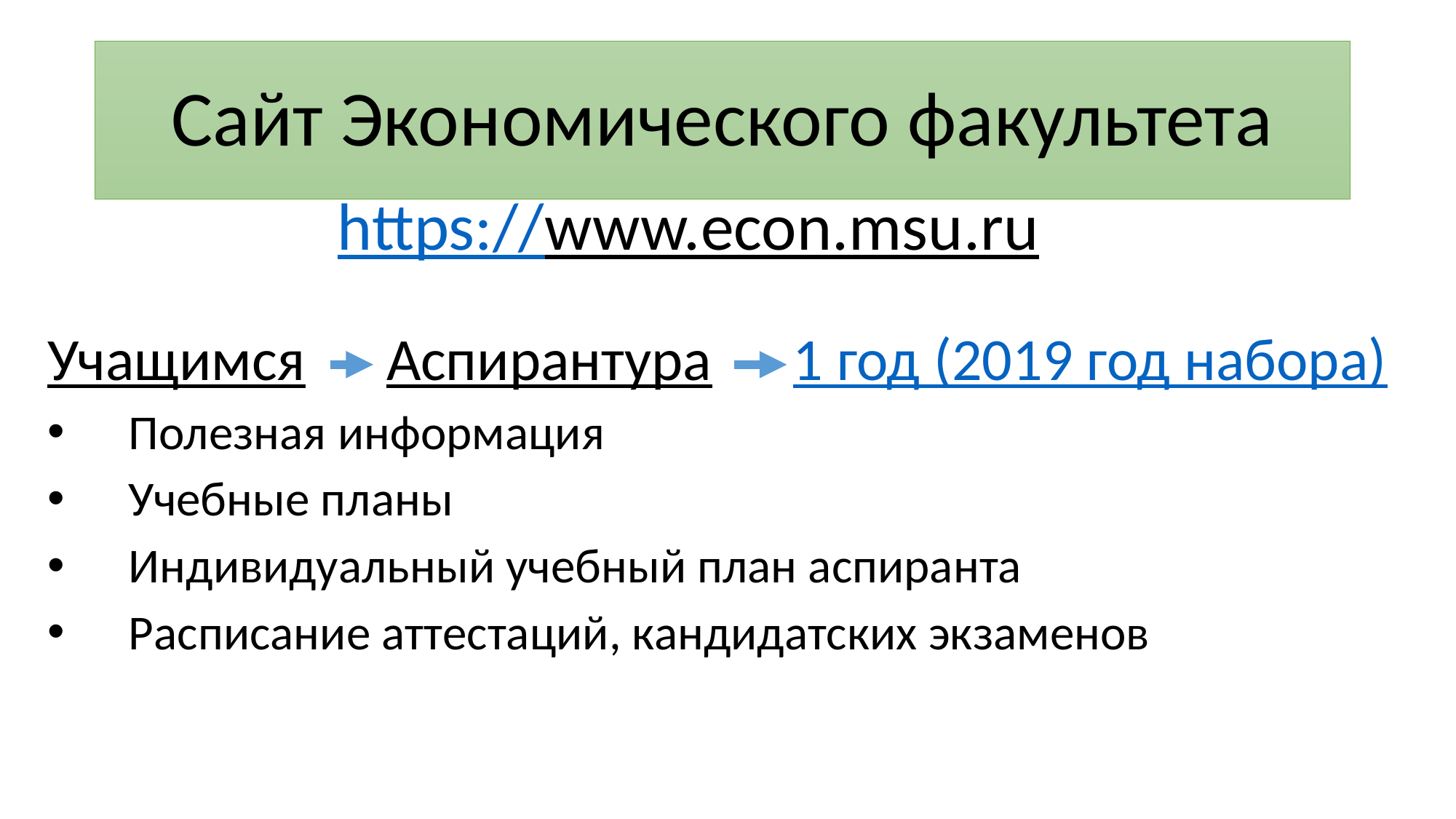

Сайт Экономического факультета
# https://www.econ.msu.ru
Учащимся      Аспирантура      1 год (2019 год набора)
Полезная информация
Учебные планы
Индивидуальный учебный план аспиранта
Расписание аттестаций, кандидатских экзаменов